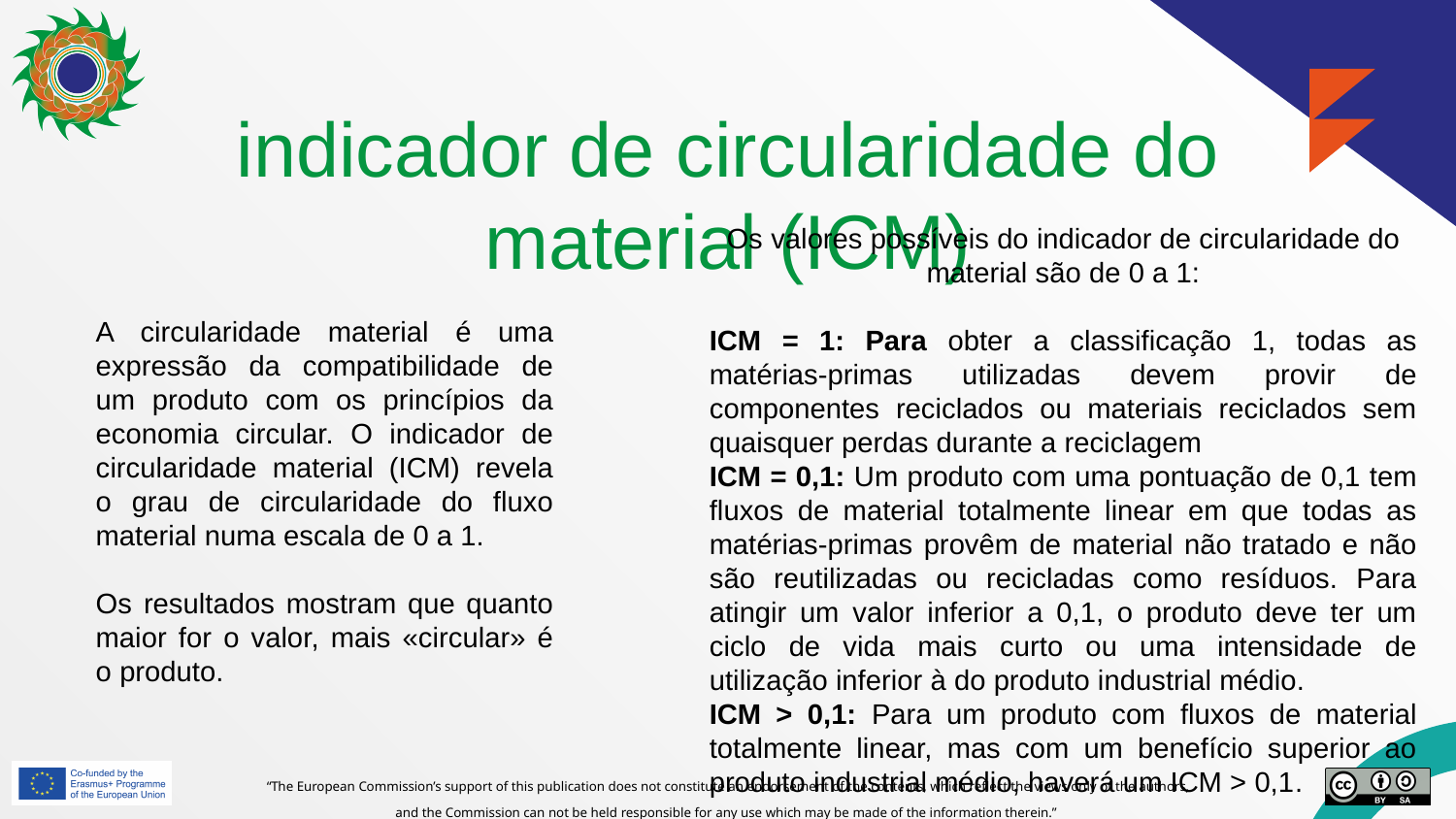

# indicador de circularidade do material (ICM)
Os valores possíveis do indicador de circularidade do material são de 0 a 1:

ICM = 1: Para obter a classificação 1, todas as matérias-primas utilizadas devem provir de componentes reciclados ou materiais reciclados sem quaisquer perdas durante a reciclagem
ICM = 0,1: Um produto com uma pontuação de 0,1 tem fluxos de material totalmente linear em que todas as matérias-primas provêm de material não tratado e não são reutilizadas ou recicladas como resíduos. Para atingir um valor inferior a 0,1, o produto deve ter um ciclo de vida mais curto ou uma intensidade de utilização inferior à do produto industrial médio.
ICM > 0,1: Para um produto com fluxos de material totalmente linear, mas com um benefício superior ao produto industrial médio, haverá um ICM > 0,1.
A circularidade material é uma expressão da compatibilidade de um produto com os princípios da economia circular. O indicador de circularidade material (ICM) revela o grau de circularidade do fluxo material numa escala de 0 a 1.

Os resultados mostram que quanto maior for o valor, mais «circular» é o produto.